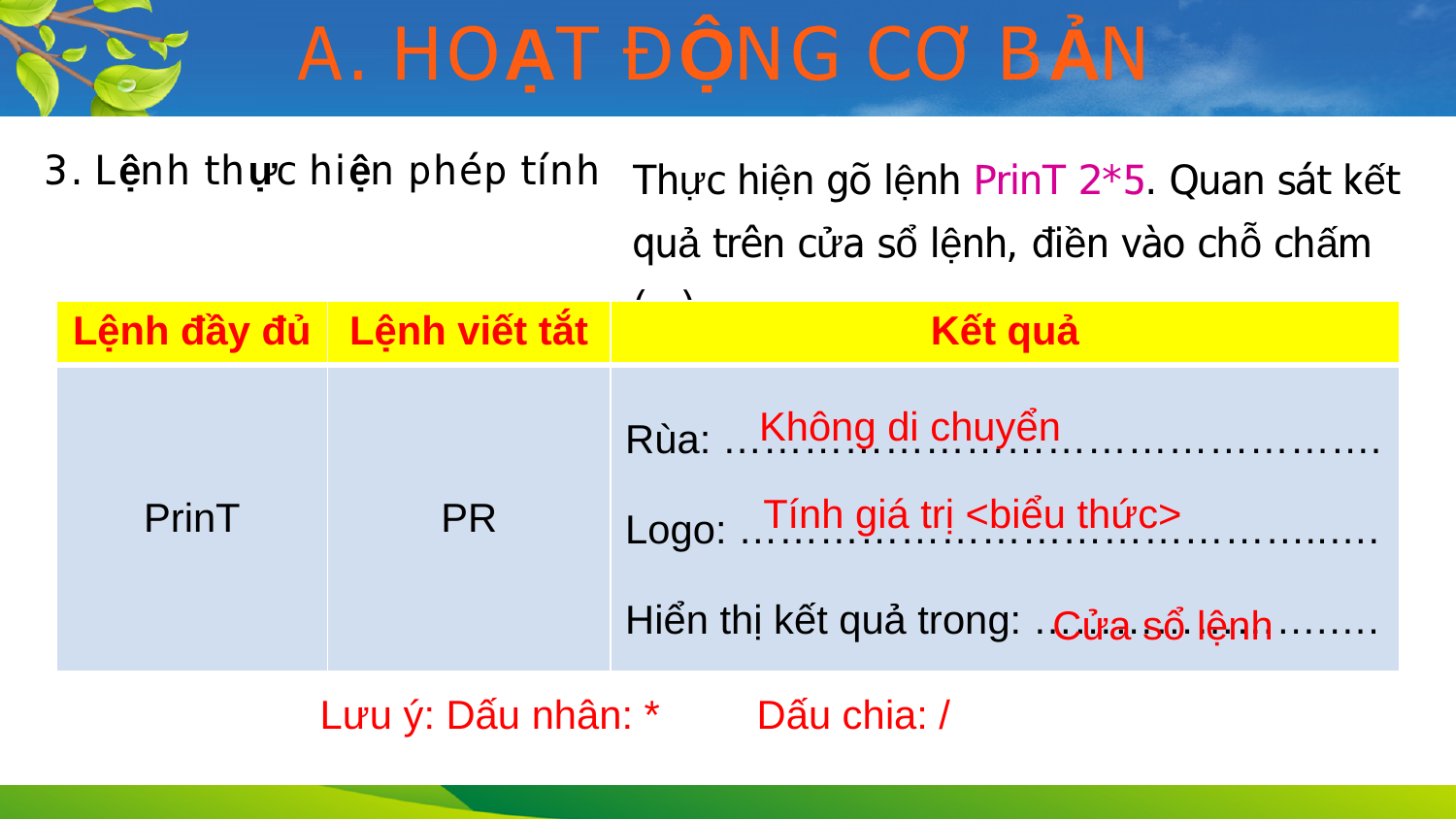

A. HOẠT ĐỘNG CƠ BẢN
Thực hiện gõ lệnh PrinT 2*5. Quan sát kết quả trên cửa sổ lệnh, điền vào chỗ chấm (…)
3. Lệnh thực hiện phép tính
| Lệnh đầy đủ | Lệnh viết tắt | Kết quả |
| --- | --- | --- |
| PrinT | PR | Rùa: …………………………………………. Logo: ……………………………………..…. Hiển thị kết quả trong: ………………….…. |
Không di chuyển
Tính giá trị <biểu thức>
Cửa sổ lệnh
Lưu ý: Dấu nhân: *	Dấu chia: /